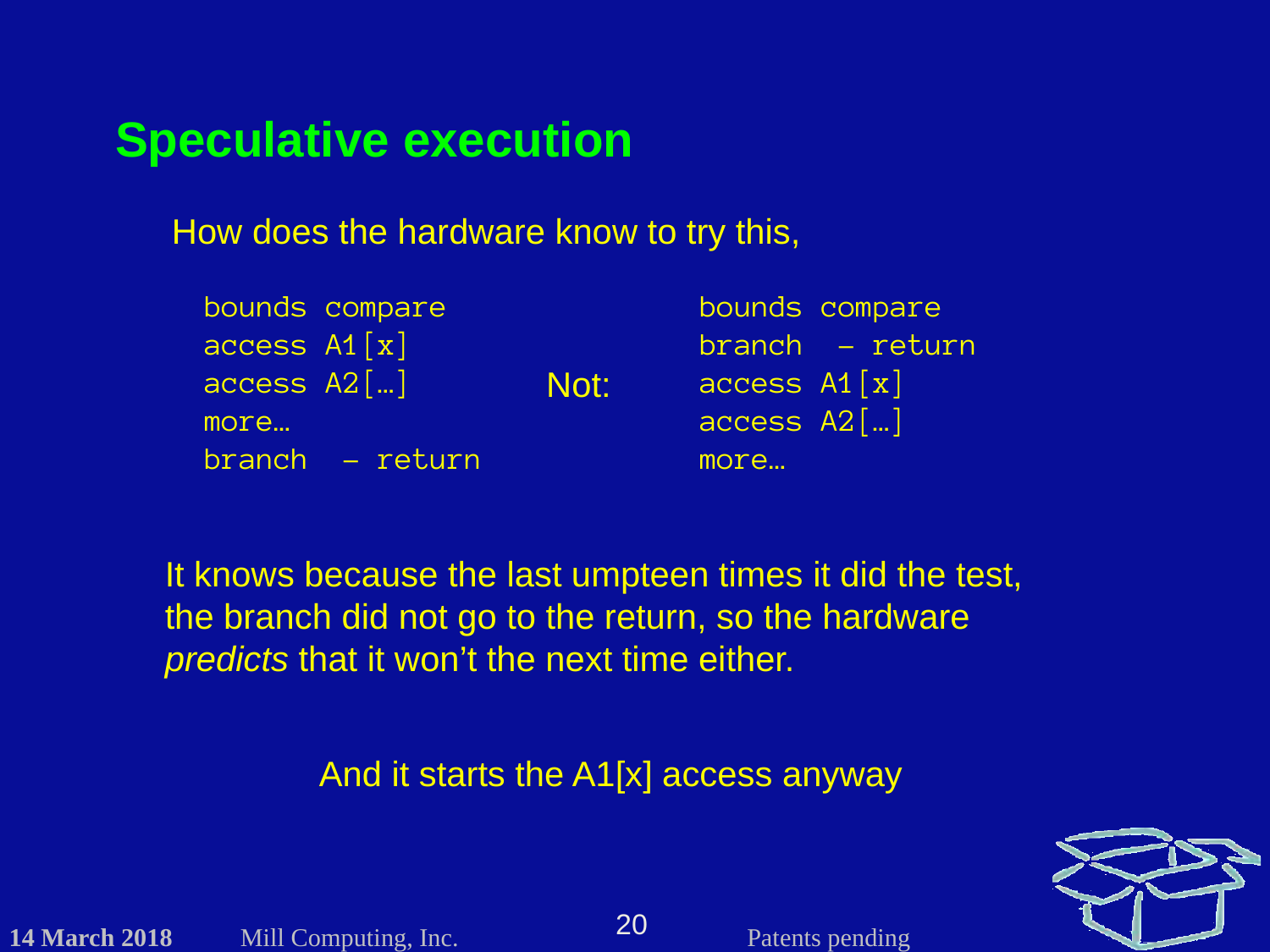

Speculative execution
How does the hardware know to try this,
bounds compare
access A1[x]
access A2[…]
more…
branch  - return

bounds compare
branch  - return
access A1[x]
access A2[…]
more…
Not:
It knows because the last umpteen times it did the test, the branch did not go to the return, so the hardware predicts that it won’t the next time either.
And it starts the A1[x] access anyway